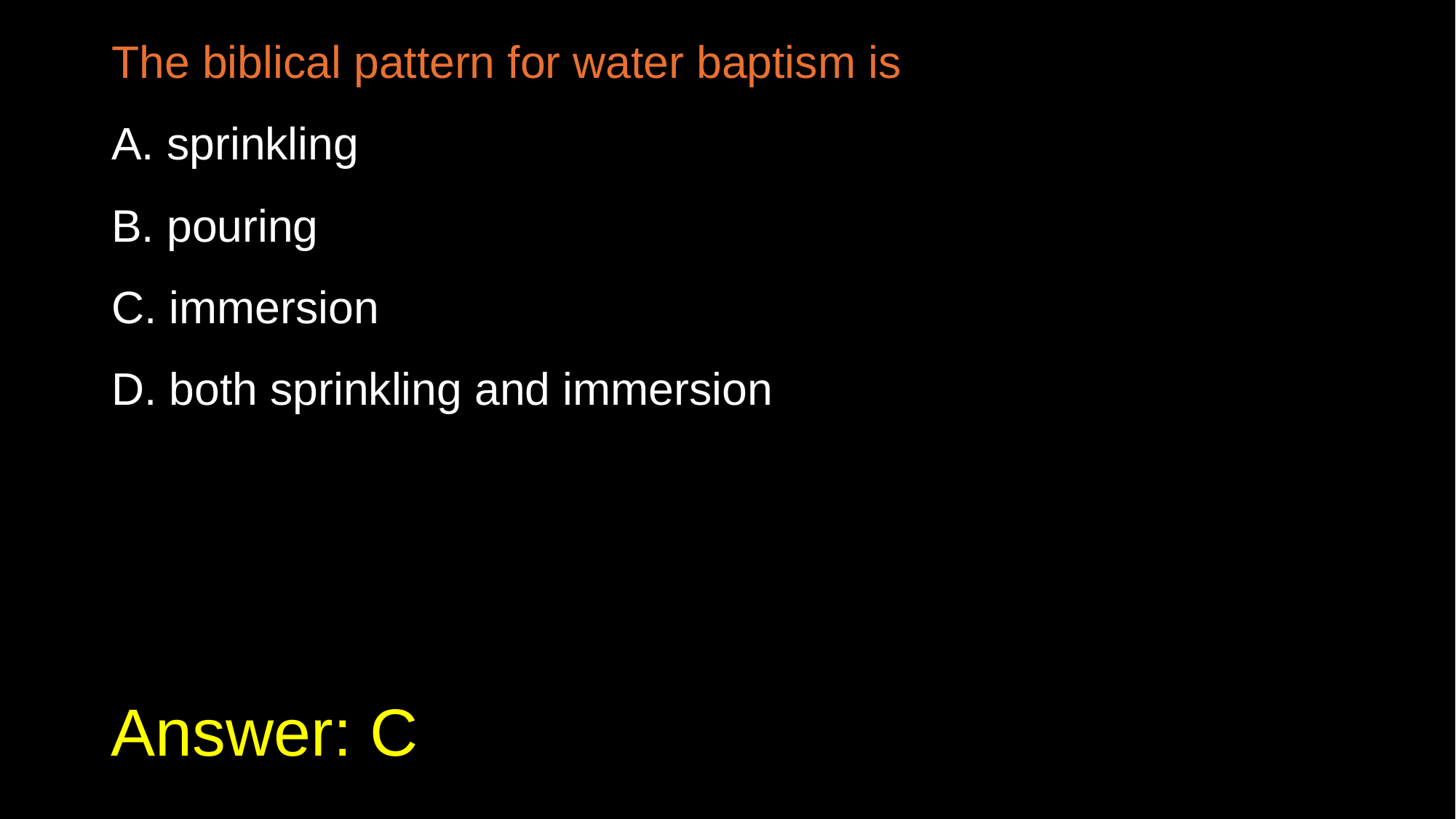

The biblical pattern for water baptism is
A. sprinkling
B. pouring
C. immersion
D. both sprinkling and immersion
# Answer: C